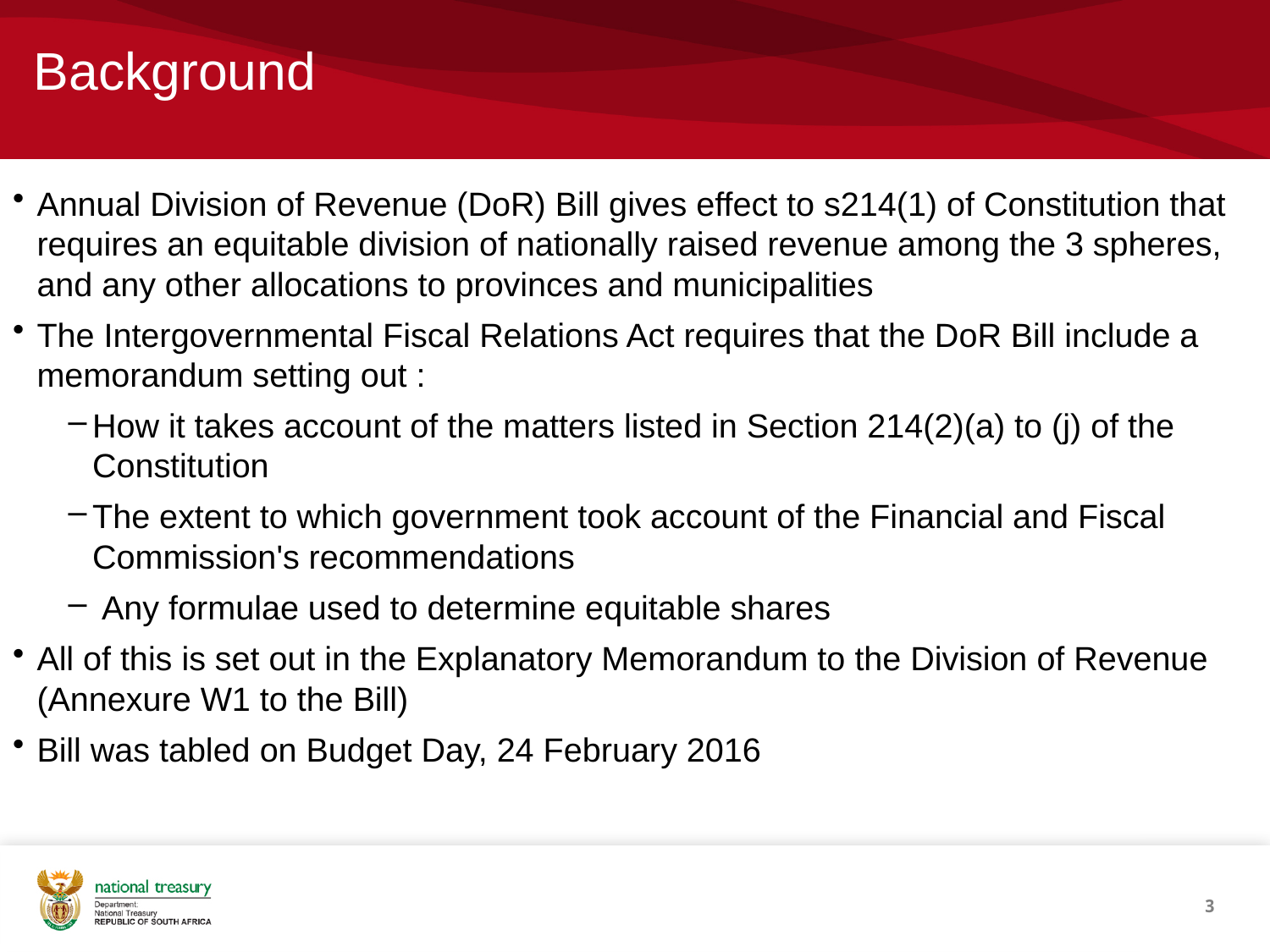

# Background
Annual Division of Revenue (DoR) Bill gives effect to s214(1) of Constitution that requires an equitable division of nationally raised revenue among the 3 spheres, and any other allocations to provinces and municipalities
The Intergovernmental Fiscal Relations Act requires that the DoR Bill include a memorandum setting out :
How it takes account of the matters listed in Section 214(2)(a) to (j) of the Constitution
The extent to which government took account of the Financial and Fiscal Commission's recommendations
 Any formulae used to determine equitable shares
All of this is set out in the Explanatory Memorandum to the Division of Revenue (Annexure W1 to the Bill)
Bill was tabled on Budget Day, 24 February 2016

3